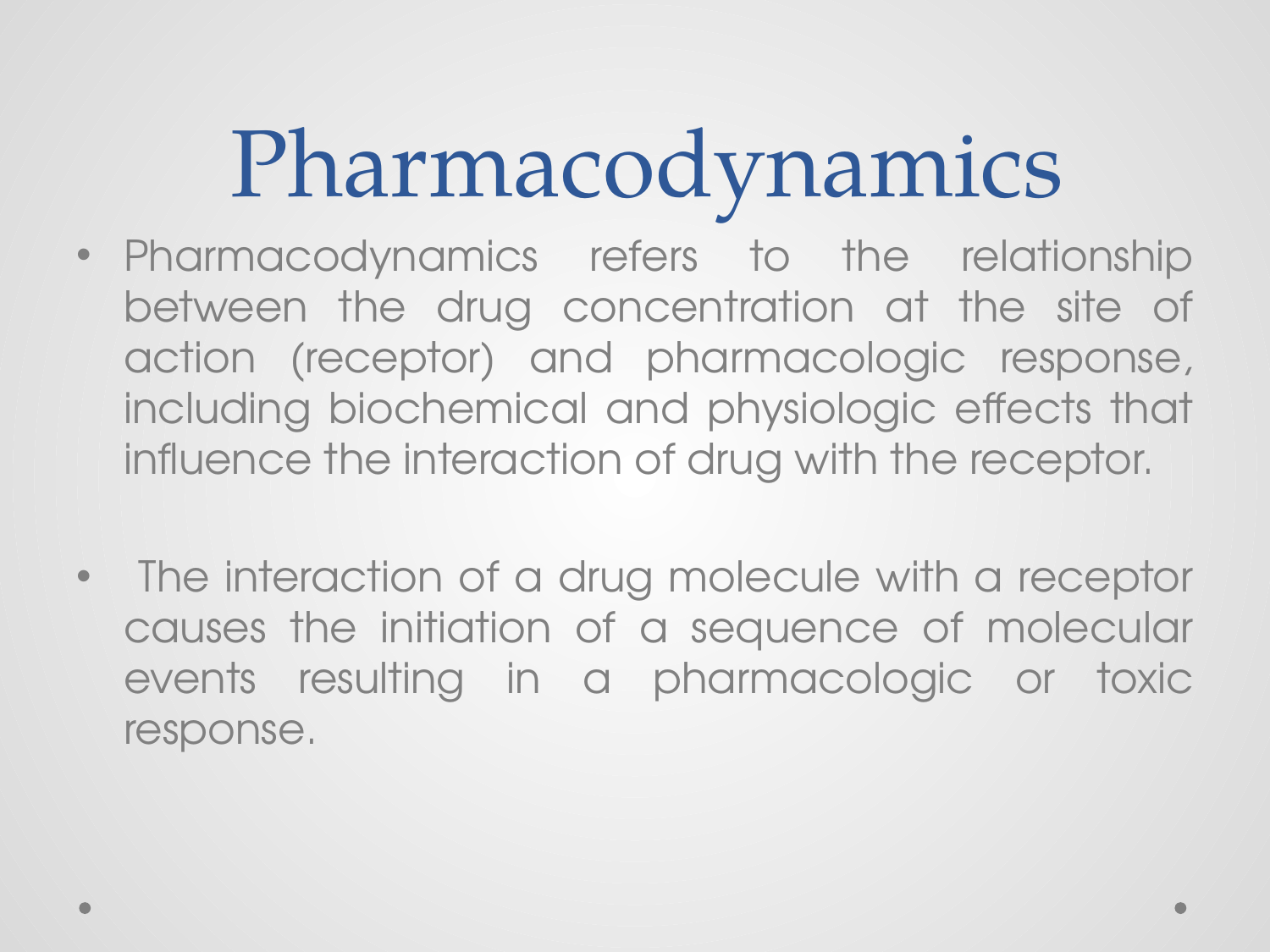

# Pharmacodynamics
Pharmacodynamics refers to the relationship between the drug concentration at the site of action (receptor) and pharmacologic response, including biochemical and physiologic effects that influence the interaction of drug with the receptor.

 The interaction of a drug molecule with a receptor causes the initiation of a sequence of molecular events resulting in a pharmacologic or toxic response.